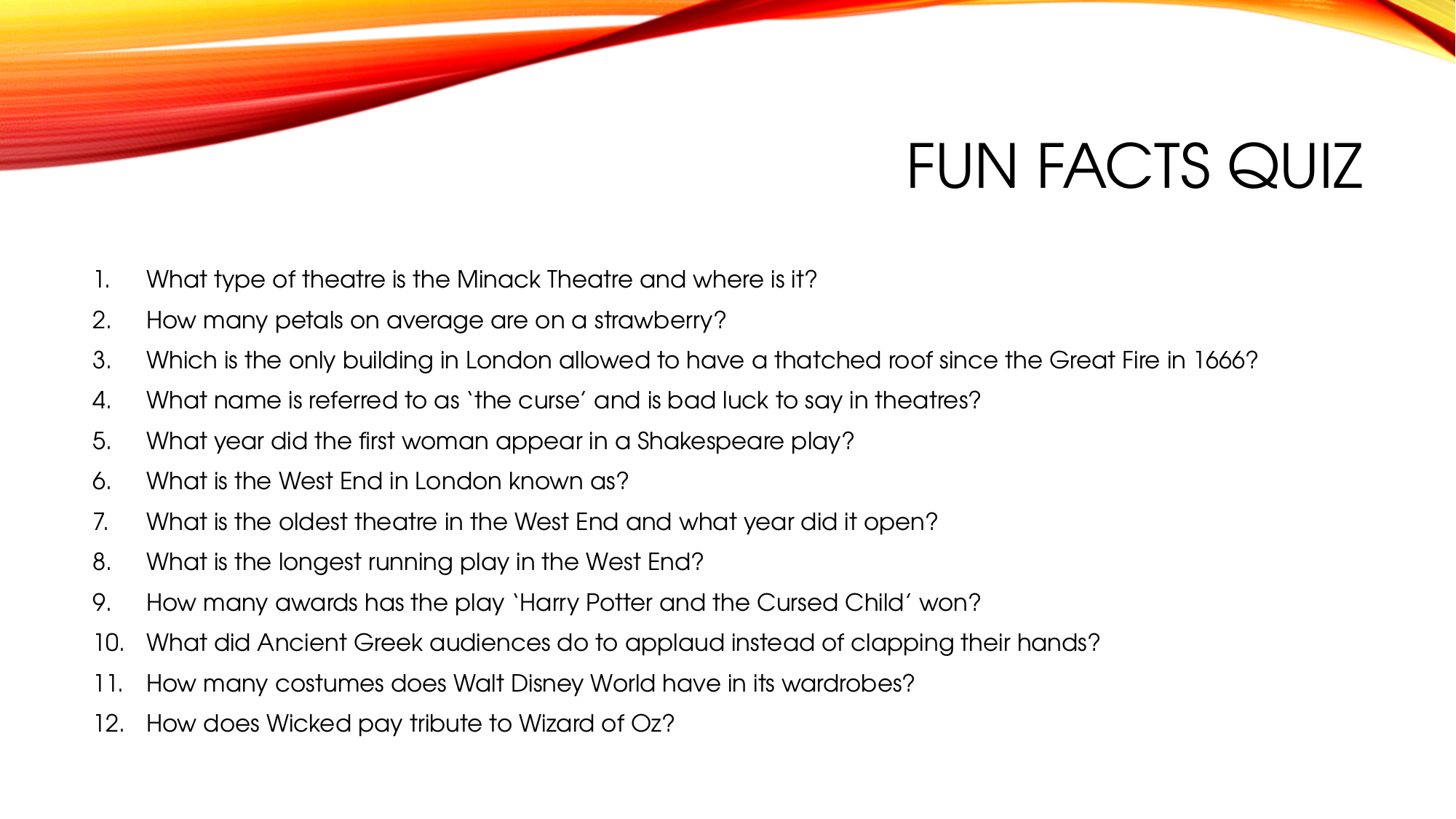

# Fun facts quiz
What type of theatre is the Minack Theatre and where is it?
How many petals on average are on a strawberry?
Which is the only building in London allowed to have a thatched roof since the Great Fire in 1666?
What name is referred to as ‘the curse’ and is bad luck to say in theatres?
What year did the first woman appear in a Shakespeare play?
What is the West End in London known as?
What is the oldest theatre in the West End and what year did it open?
What is the longest running play in the West End?
How many awards has the play ‘Harry Potter and the Cursed Child’ won?
What did Ancient Greek audiences do to applaud instead of clapping their hands?
How many costumes does Walt Disney World have in its wardrobes?
How does Wicked pay tribute to Wizard of Oz?